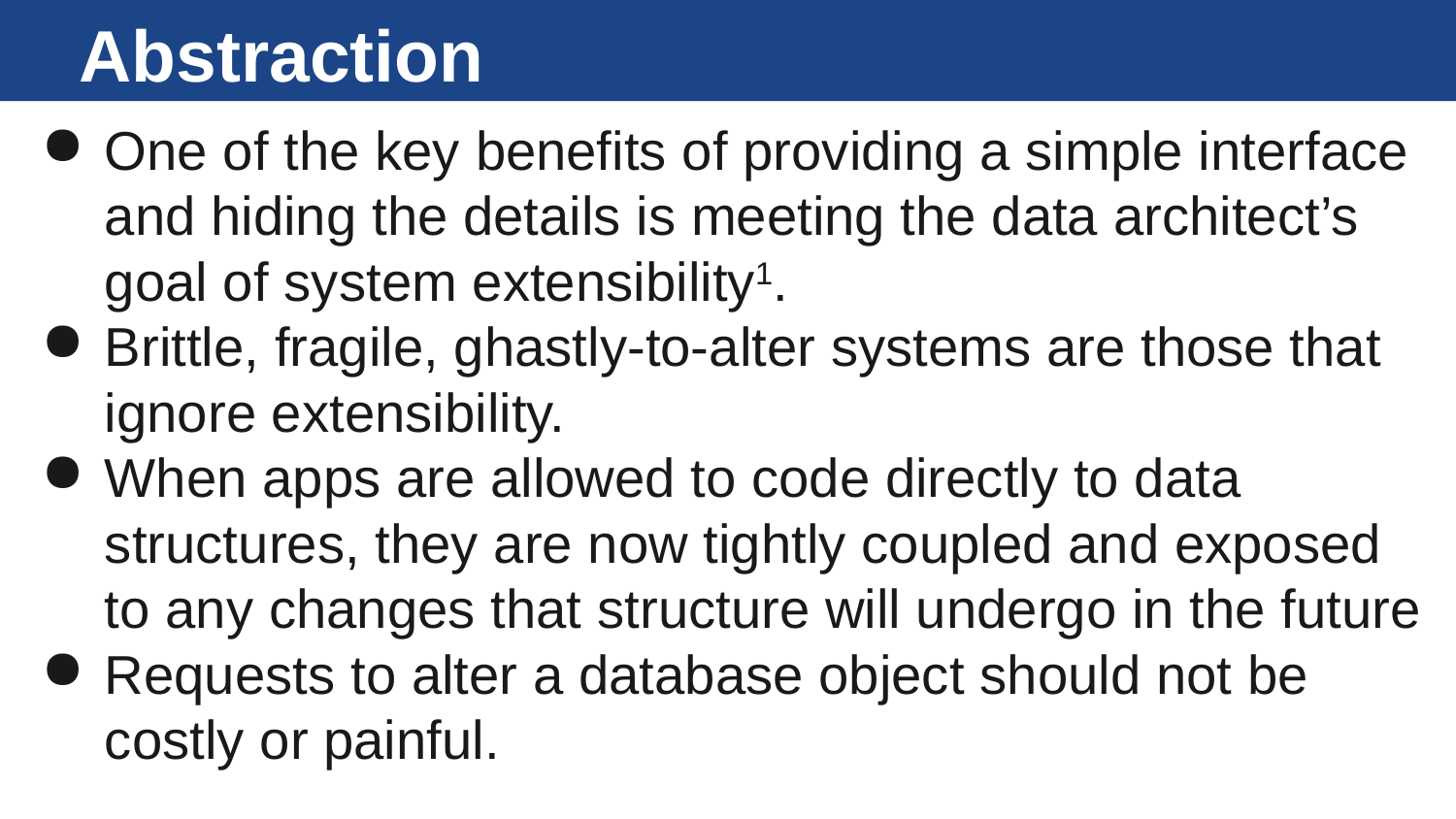

# Abstraction
One of the key benefits of providing a simple interface and hiding the details is meeting the data architect’s goal of system extensibility1.
Brittle, fragile, ghastly-to-alter systems are those that ignore extensibility.
When apps are allowed to code directly to data structures, they are now tightly coupled and exposed to any changes that structure will undergo in the future
Requests to alter a database object should not be costly or painful.